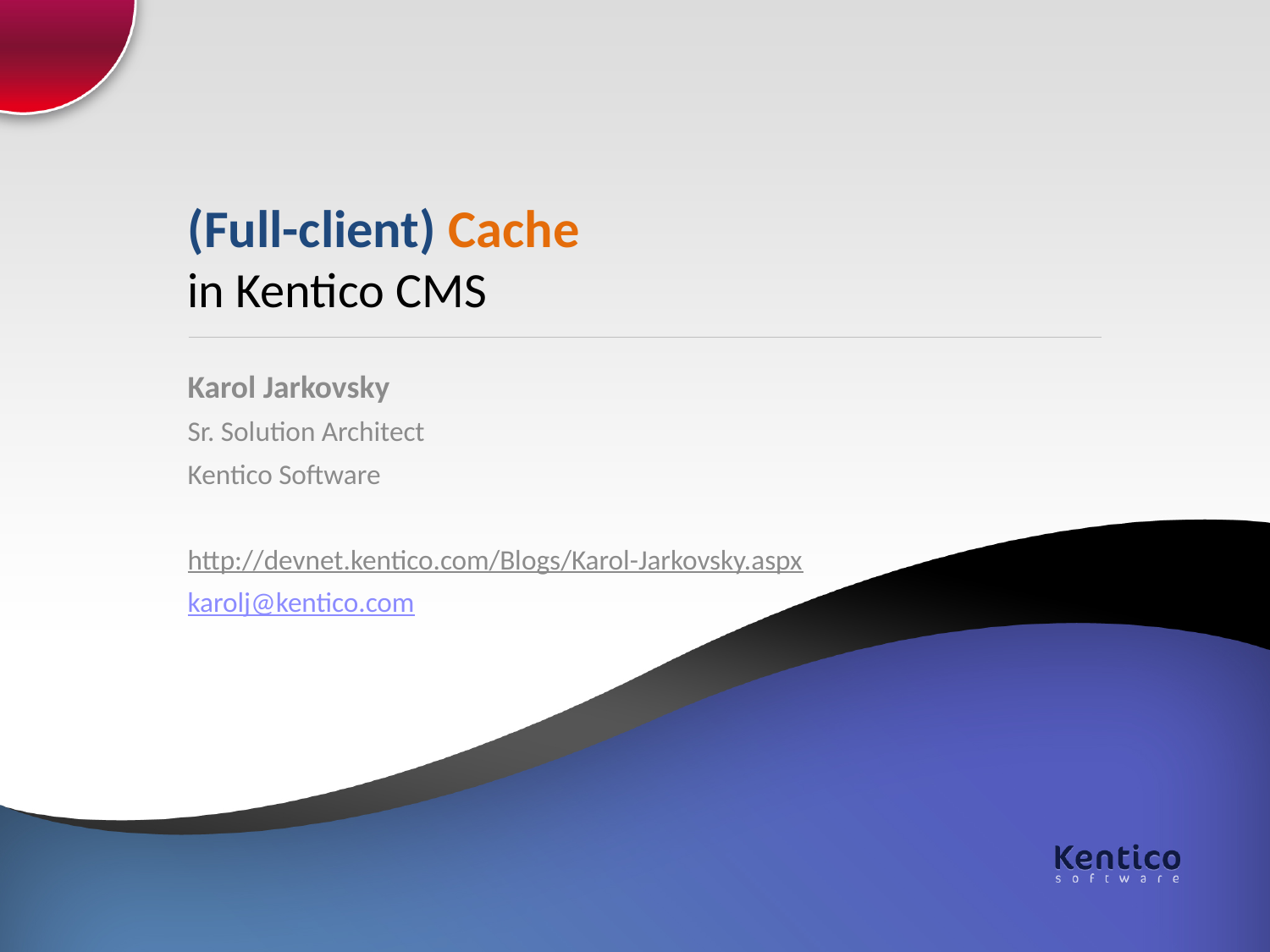

# (Full-client) Cache in Kentico CMS
Karol Jarkovsky
Sr. Solution Architect
Kentico Software

http://devnet.kentico.com/Blogs/Karol-Jarkovsky.aspx
karolj@kentico.com